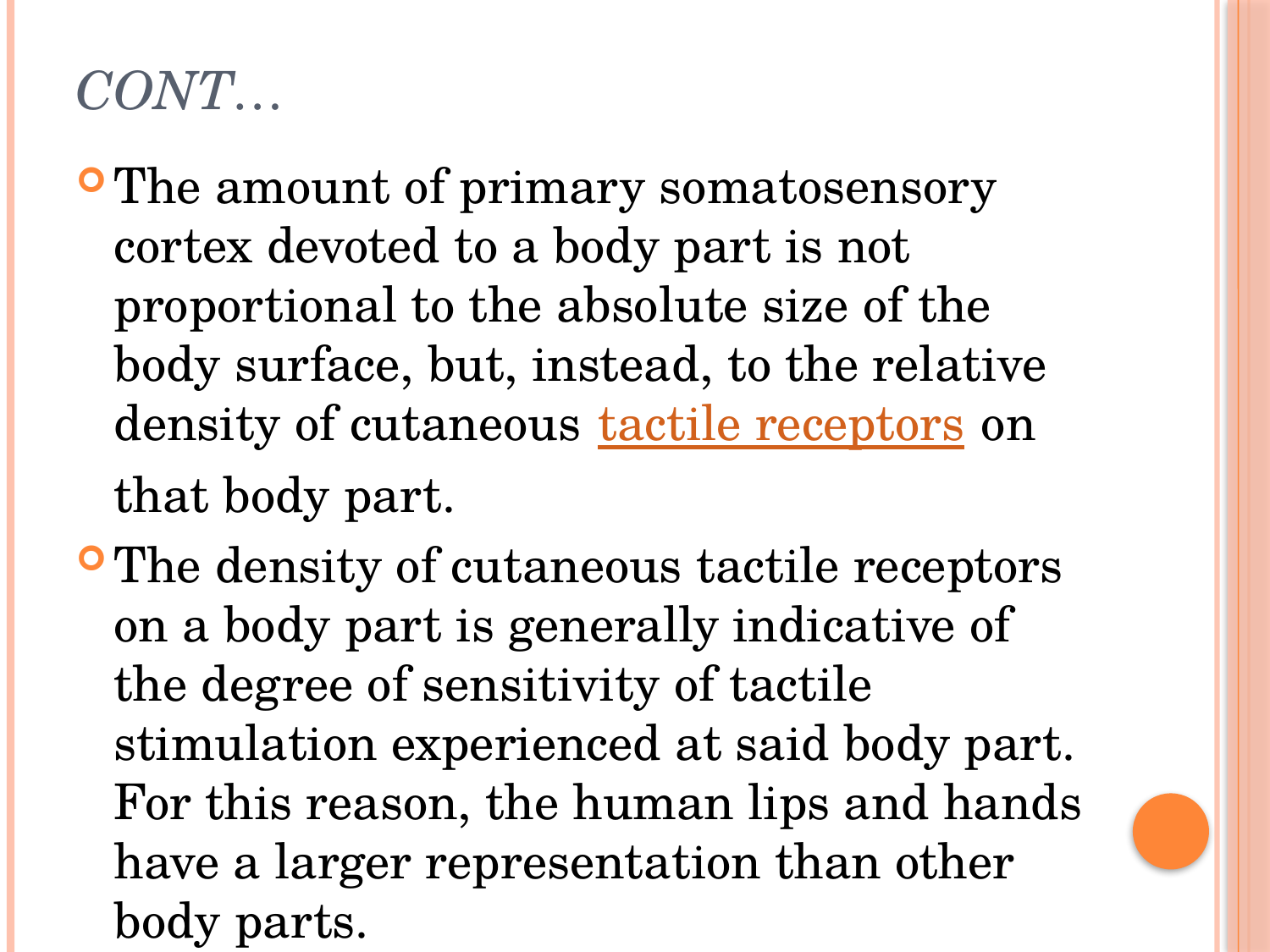

# CONT…
The amount of primary somatosensory cortex devoted to a body part is not proportional to the absolute size of the body surface, but, instead, to the relative density of cutaneous tactile receptors on that body part.
The density of cutaneous tactile receptors on a body part is generally indicative of the degree of sensitivity of tactile stimulation experienced at said body part. For this reason, the human lips and hands have a larger representation than other body parts.